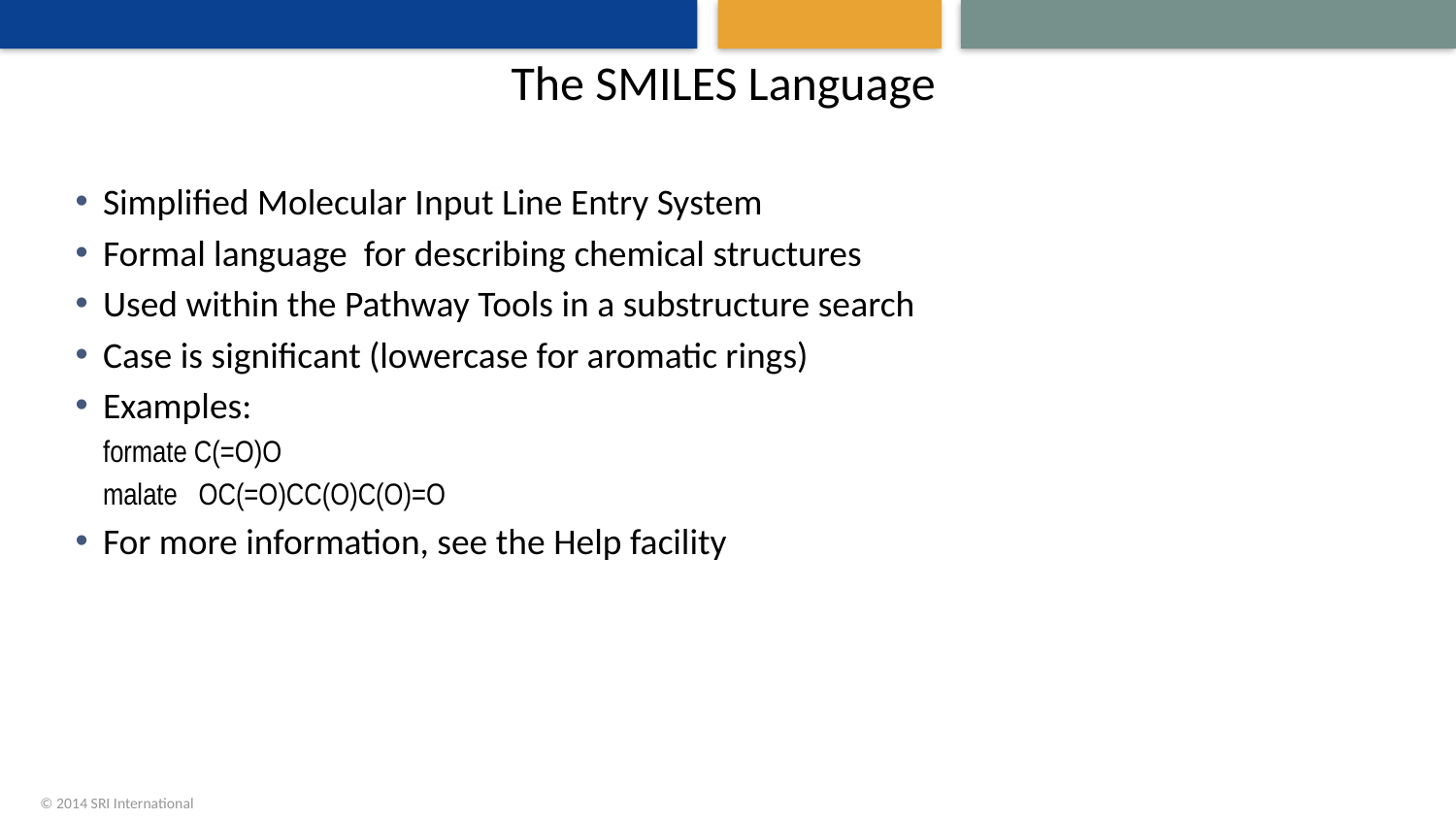

# The SMILES Language
Simplified Molecular Input Line Entry System
Formal language  for describing chemical structures
Used within the Pathway Tools in a substructure search
Case is significant (lowercase for aromatic rings)
Examples:
formate C(=O)O
malate   OC(=O)CC(O)C(O)=O
For more information, see the Help facility